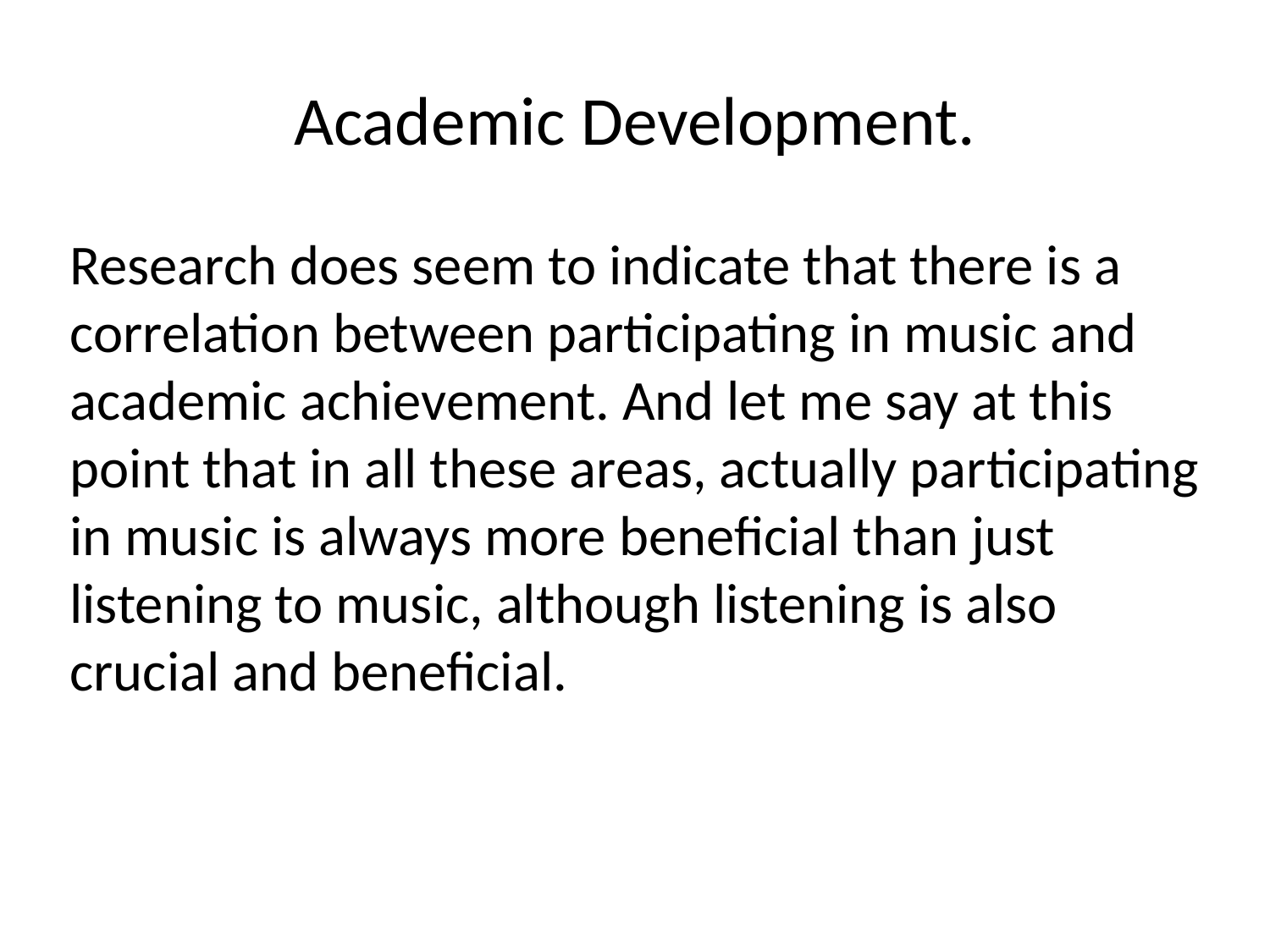

# Academic Development.
Research does seem to indicate that there is a correlation between participating in music and academic achievement. And let me say at this point that in all these areas, actually participating in music is always more beneficial than just listening to music, although listening is also crucial and beneficial.